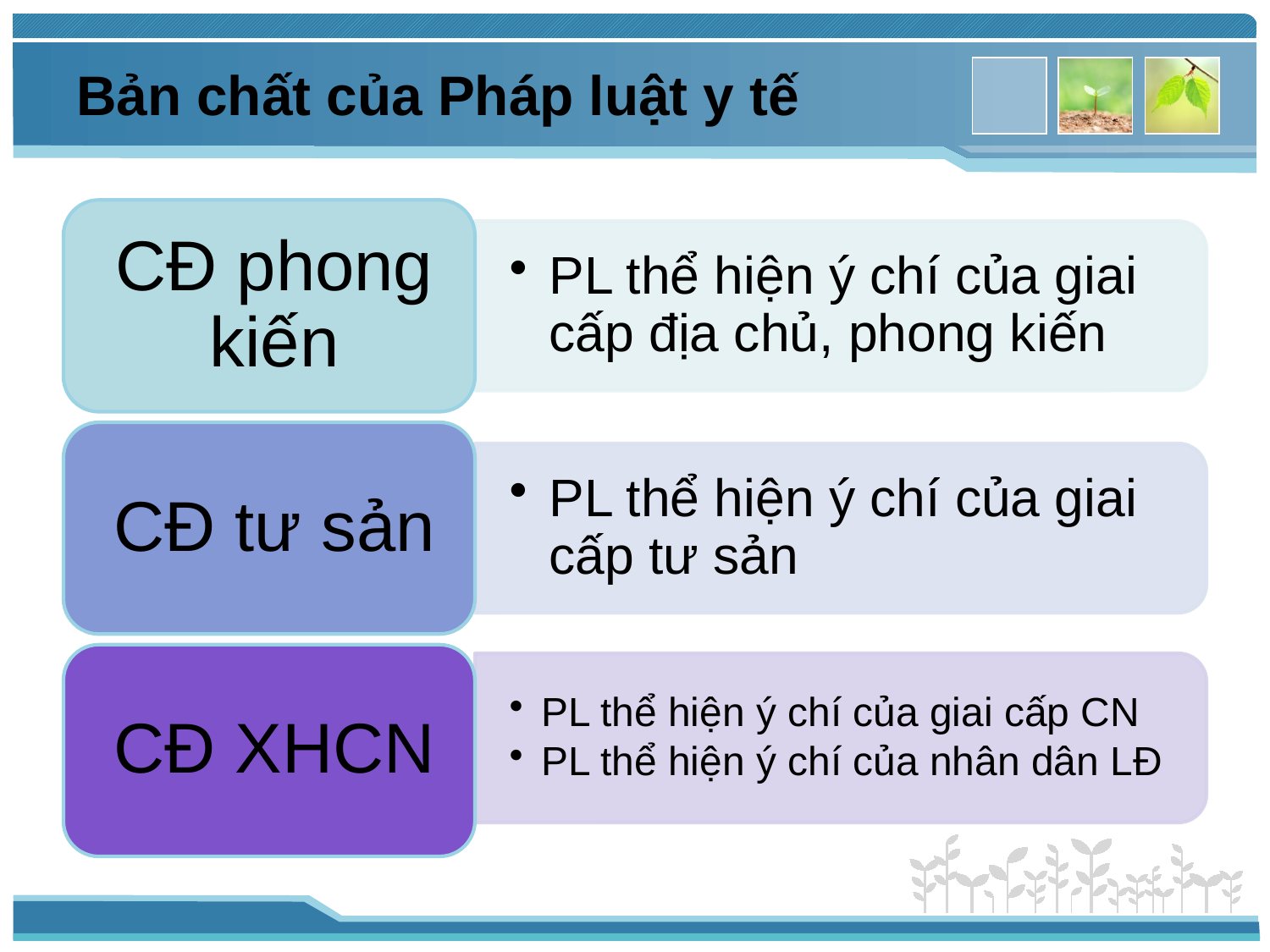

# Bản chất của Pháp luật y tế
PL thể hiện ý chí của giai cấp địa chủ, phong kiến
CĐ phong kiến
PL thể hiện ý chí của giai cấp tư sản
CĐ tư sản
PL thể hiện ý chí của giai cấp CN
PL thể hiện ý chí của nhân dân LĐ
CĐ XHCN